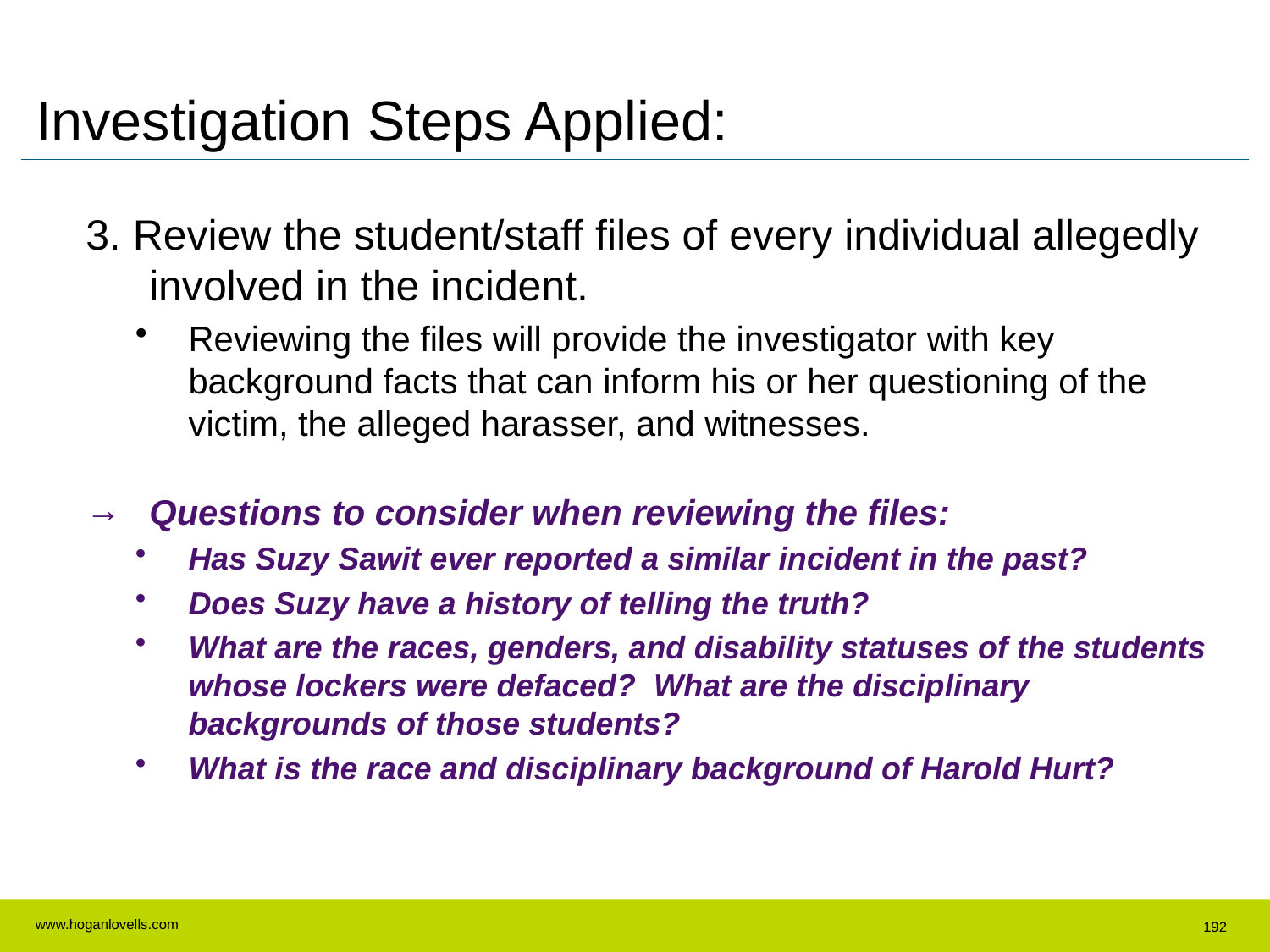

Investigation Steps Applied:
3. Review the student/staff files of every individual allegedly involved in the incident.
Reviewing the files will provide the investigator with key background facts that can inform his or her questioning of the victim, the alleged harasser, and witnesses.

Questions to consider when reviewing the files:
Has Suzy Sawit ever reported a similar incident in the past?
Does Suzy have a history of telling the truth?
What are the races, genders, and disability statuses of the students whose lockers were defaced?  What are the disciplinary backgrounds of those students?
What is the race and disciplinary background of Harold Hurt?
192